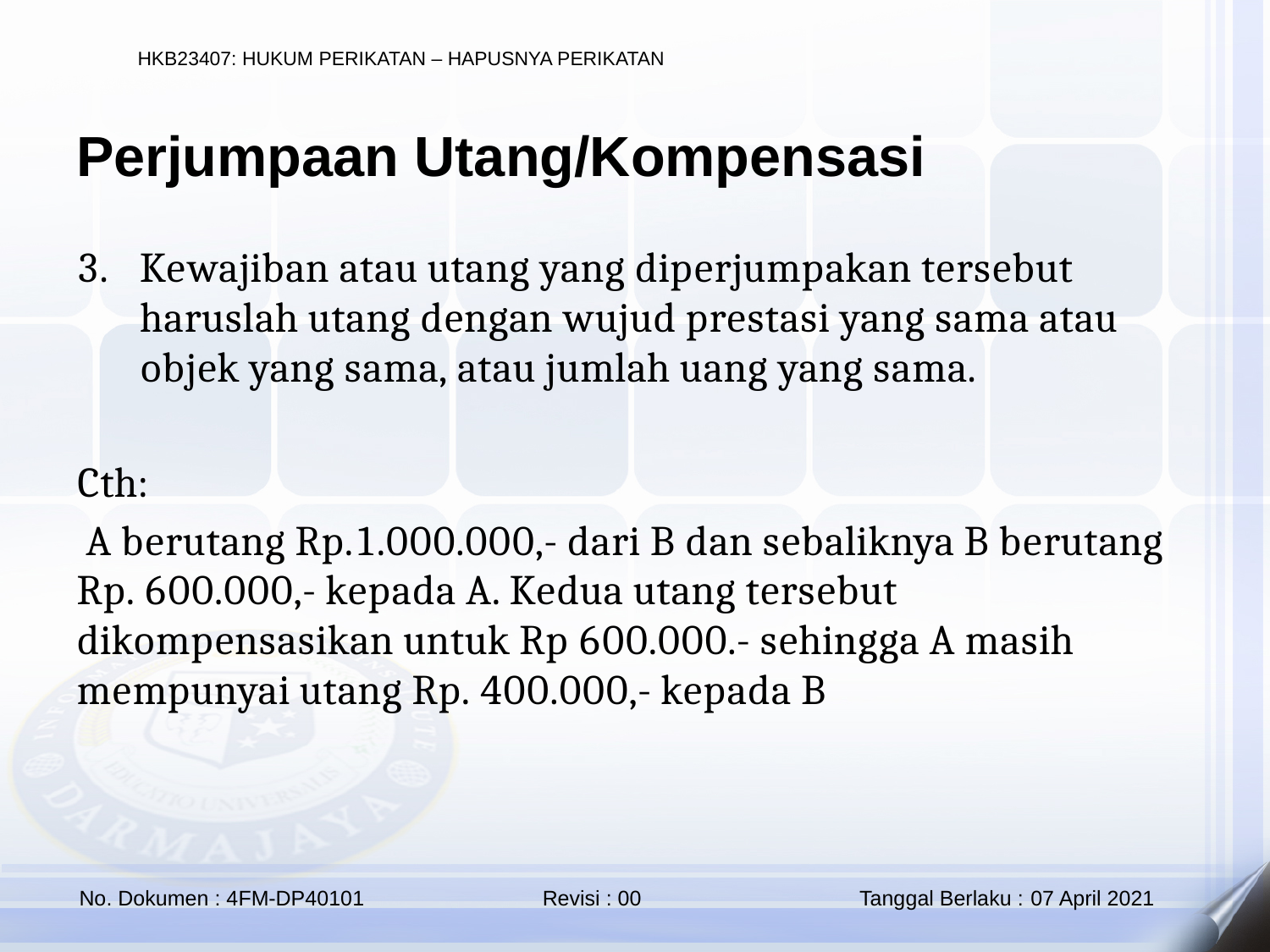

Perjumpaan Utang/Kompensasi
Kewajiban atau utang yang diperjumpakan tersebut haruslah utang dengan wujud prestasi yang sama atau objek yang sama, atau jumlah uang yang sama.

Cth:
 A berutang Rp.1.000.000,- dari B dan sebaliknya B berutang Rp. 600.000,- kepada A. Kedua utang tersebut dikompensasikan untuk Rp 600.000.- sehingga A masih mempunyai utang Rp. 400.000,- kepada B